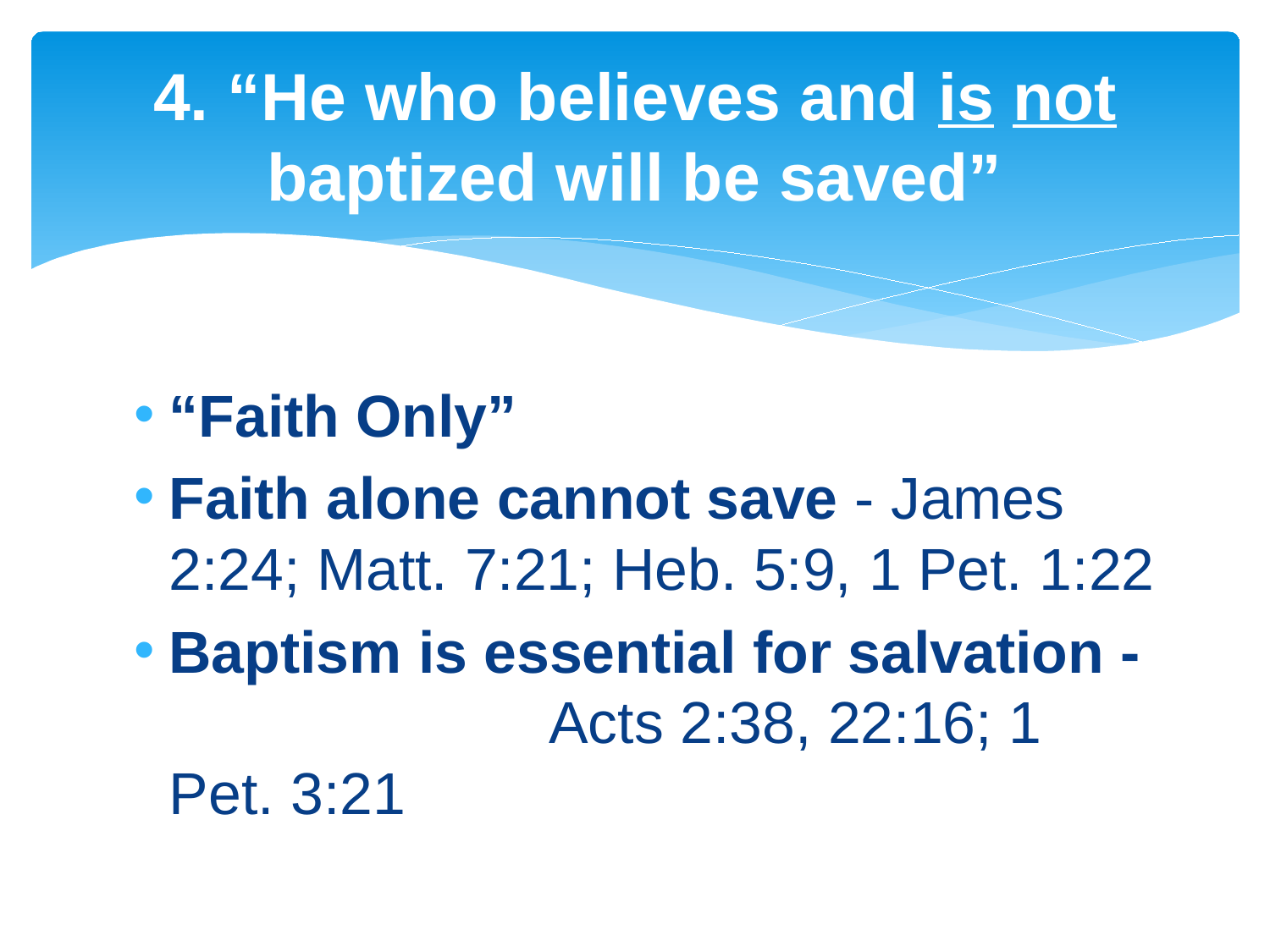

# 4. “He who believes and is not baptized will be saved”
“Faith Only”
Faith alone cannot save - James 2:24; Matt. 7:21; Heb. 5:9, 1 Pet. 1:22
Baptism is essential for salvation -                         Acts 2:38, 22:16; 1 Pet. 3:21